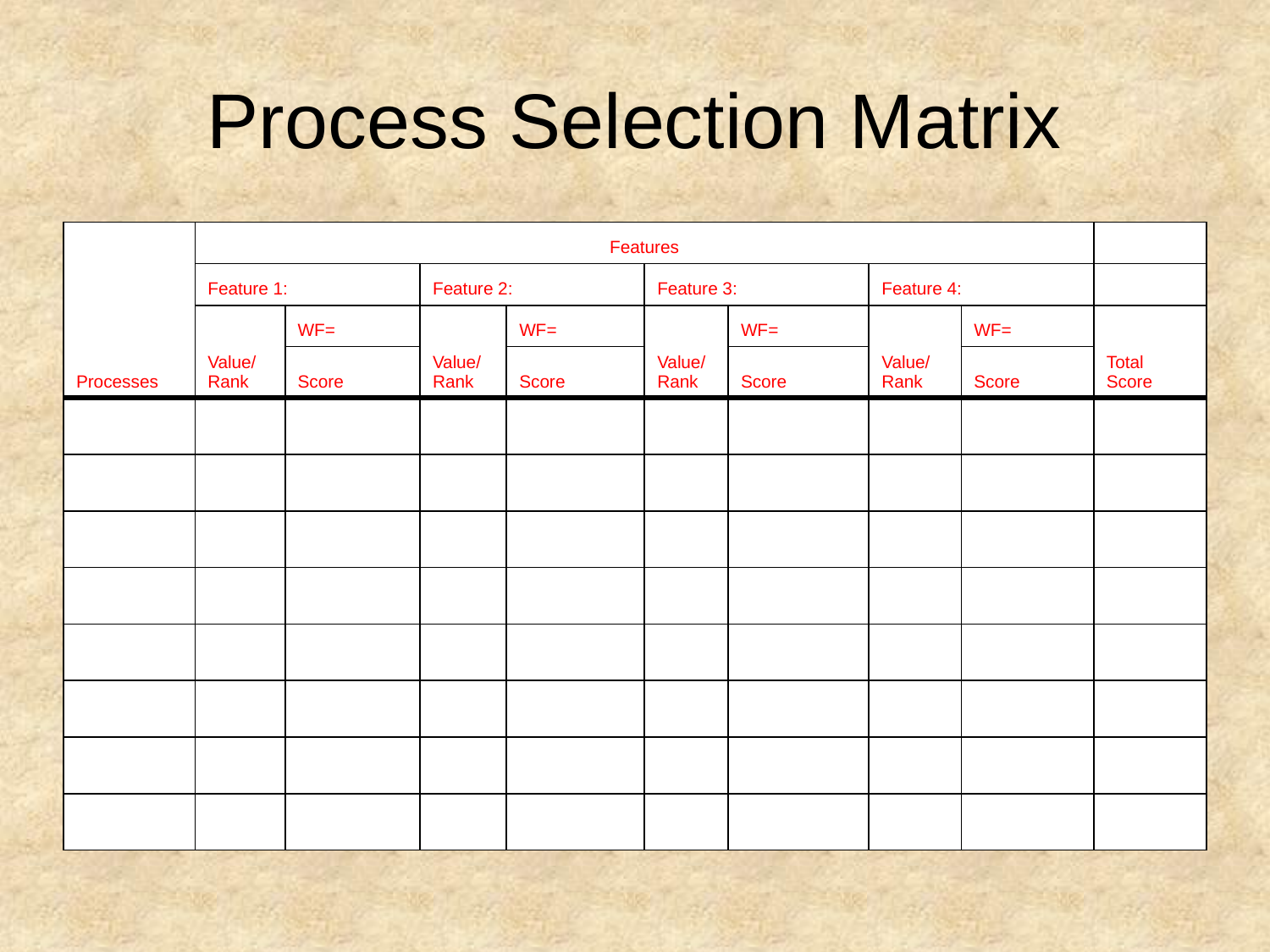

# Process Selection Matrix
| Processes | Features |  |  |  |  |  |  |  |  |
| --- | --- | --- | --- | --- | --- | --- | --- | --- | --- |
|  | Feature 1: |  | Feature 2: |  | Feature 3: |  | Feature 4: |  |  |
|  | Value/ Rank | WF= | Value/Rank | WF= | Value/Rank | WF= | Value/ Rank | WF= | Total Score |
|  |  | Score |  | Score |  | Score |  | Score |  |
|  |  |  |  |  |  |  |  |  |  |
|  |  |  |  |  |  |  |  |  |  |
|  |  |  |  |  |  |  |  |  |  |
|  |  |  |  |  |  |  |  |  |  |
|  |  |  |  |  |  |  |  |  |  |
|  |  |  |  |  |  |  |  |  |  |
|  |  |  |  |  |  |  |  |  |  |
|  |  |  |  |  |  |  |  |  |  |